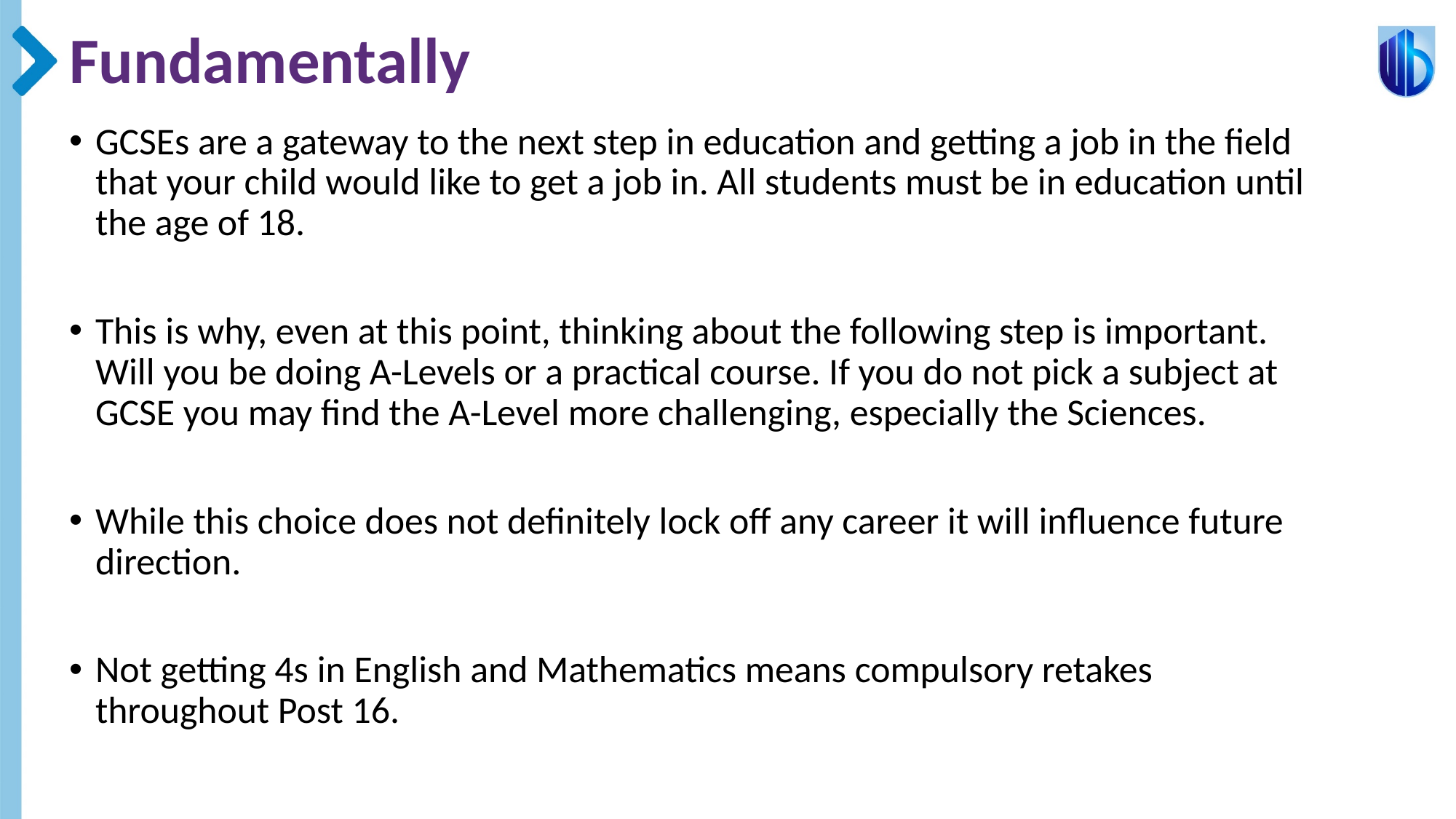

# Fundamentally
GCSEs are a gateway to the next step in education and getting a job in the field that your child would like to get a job in. All students must be in education until the age of 18.

This is why, even at this point, thinking about the following step is important. Will you be doing A-Levels or a practical course. If you do not pick a subject at GCSE you may find the A-Level more challenging, especially the Sciences.

While this choice does not definitely lock off any career it will influence future direction.

Not getting 4s in English and Mathematics means compulsory retakes throughout Post 16.